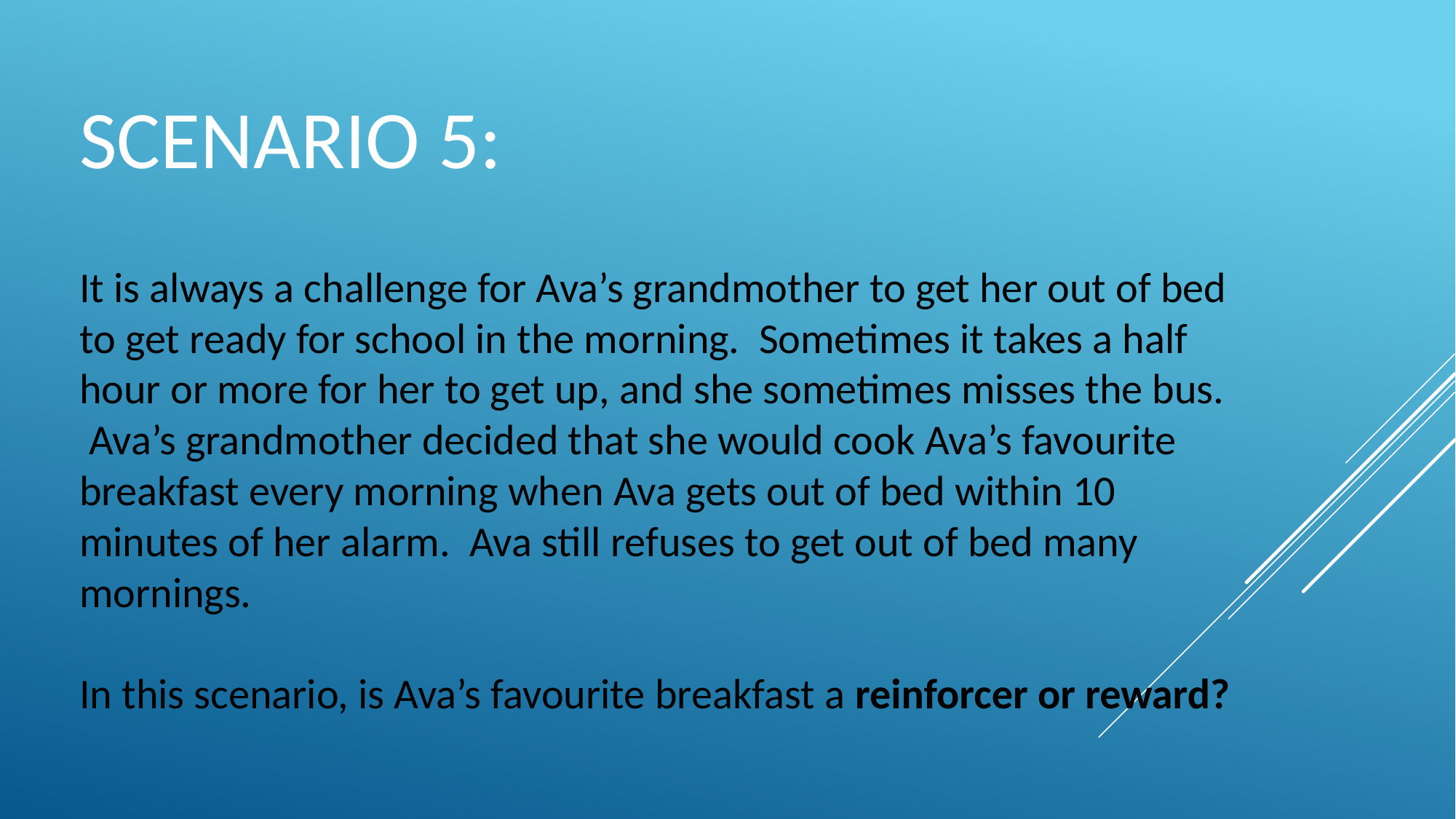

# scenario 5:
It is always a challenge for Ava’s grandmother to get her out of bed to get ready for school in the morning.  Sometimes it takes a half hour or more for her to get up, and she sometimes misses the bus.  Ava’s grandmother decided that she would cook Ava’s favourite breakfast every morning when Ava gets out of bed within 10 minutes of her alarm.  Ava still refuses to get out of bed many mornings.

In this scenario, is Ava’s favourite breakfast a reinforcer or reward?